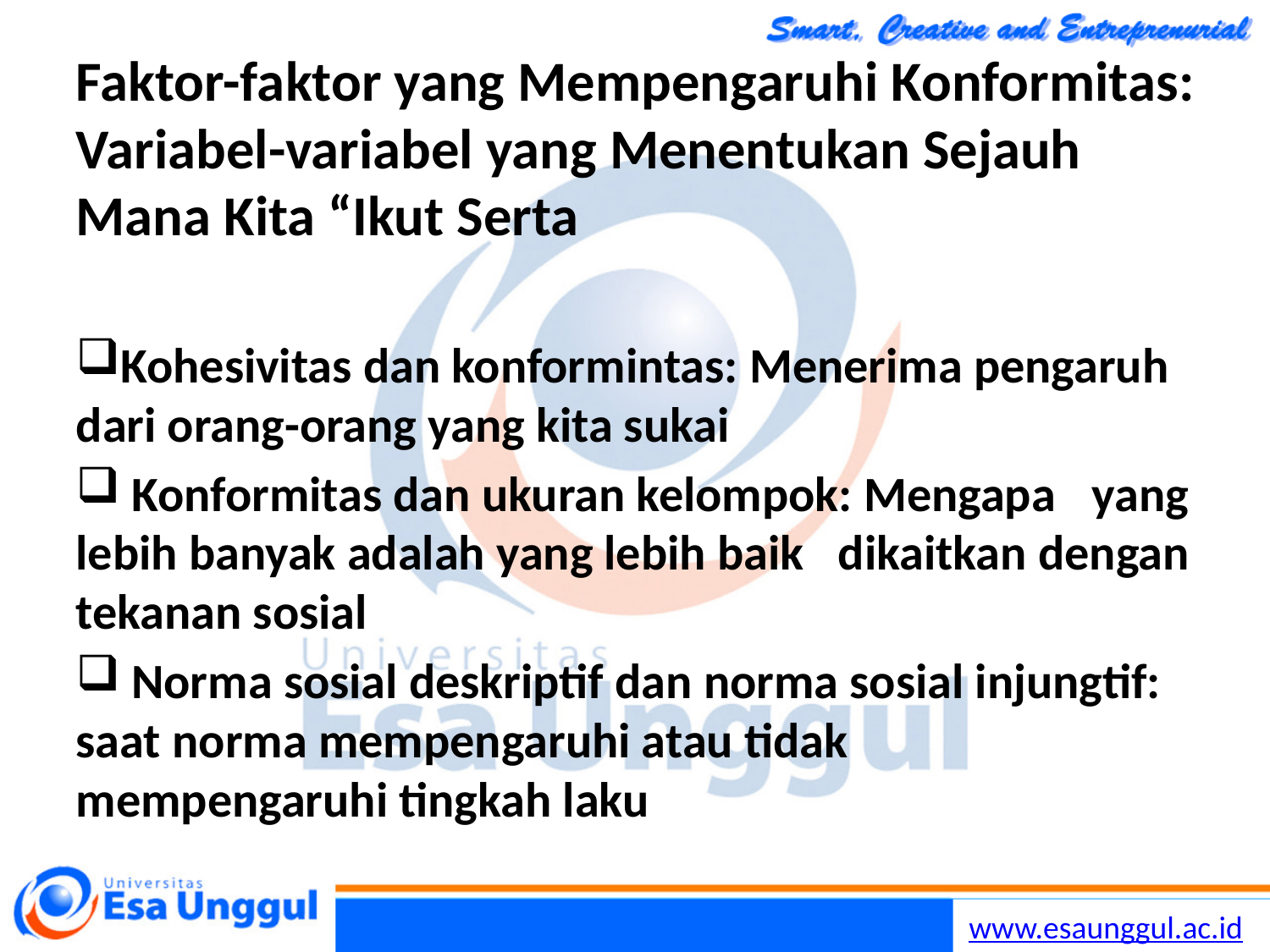

# Faktor-faktor yang Mempengaruhi Konformitas: Variabel-variabel yang Menentukan Sejauh Mana Kita “Ikut Serta

Kohesivitas dan konformintas: Menerima pengaruh dari orang-orang yang kita sukai
 Konformitas dan ukuran kelompok: Mengapa 	yang lebih banyak adalah yang lebih baik 	dikaitkan dengan tekanan sosial
 Norma sosial deskriptif dan norma sosial injungtif: saat norma mempengaruhi atau tidak 	mempengaruhi tingkah laku